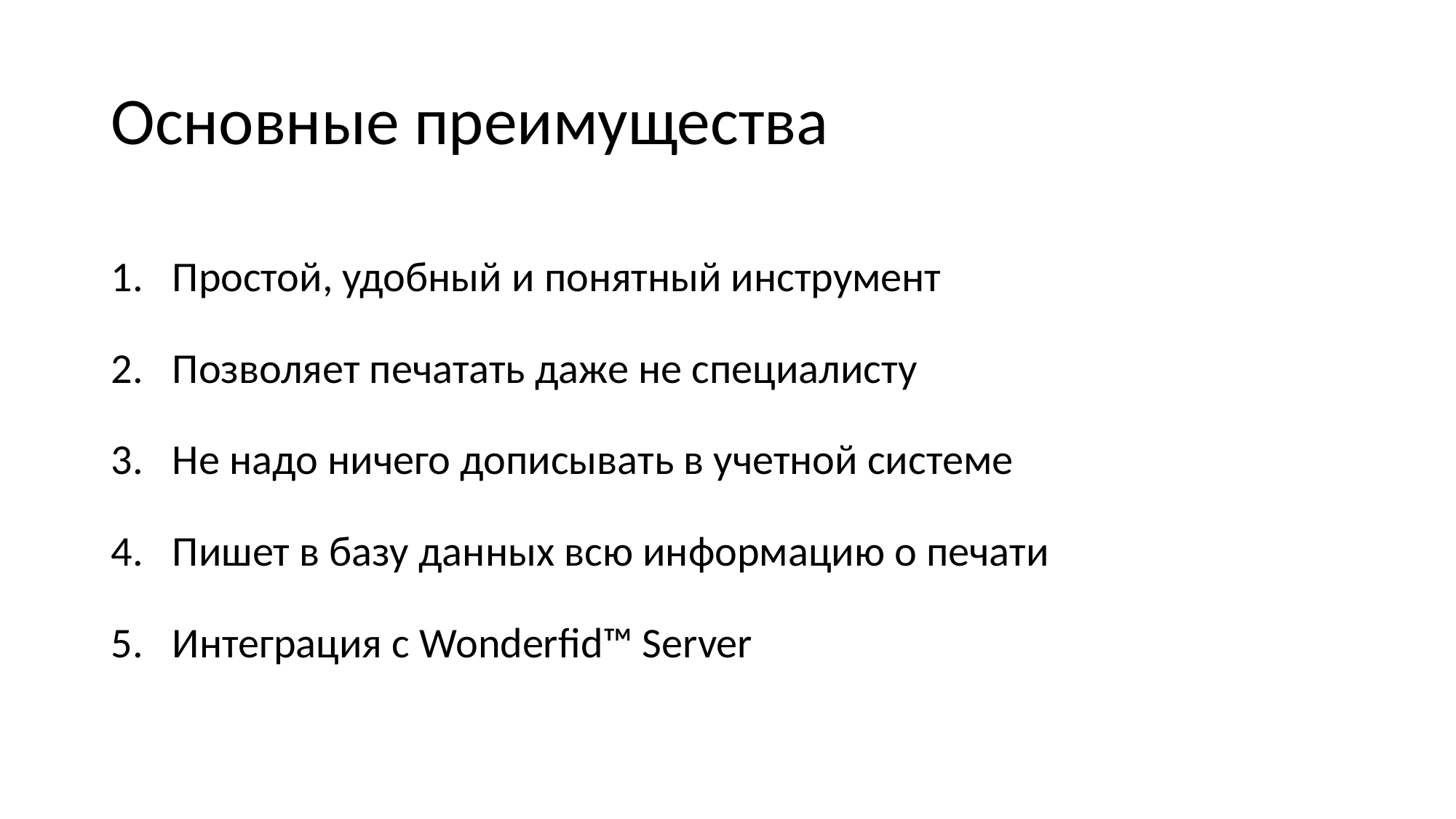

# Основные преимущества
Простой, удобный и понятный инструмент
Позволяет печатать даже не специалисту
Не надо ничего дописывать в учетной системе
Пишет в базу данных всю информацию о печати
Интеграция с Wonderfid™ Server